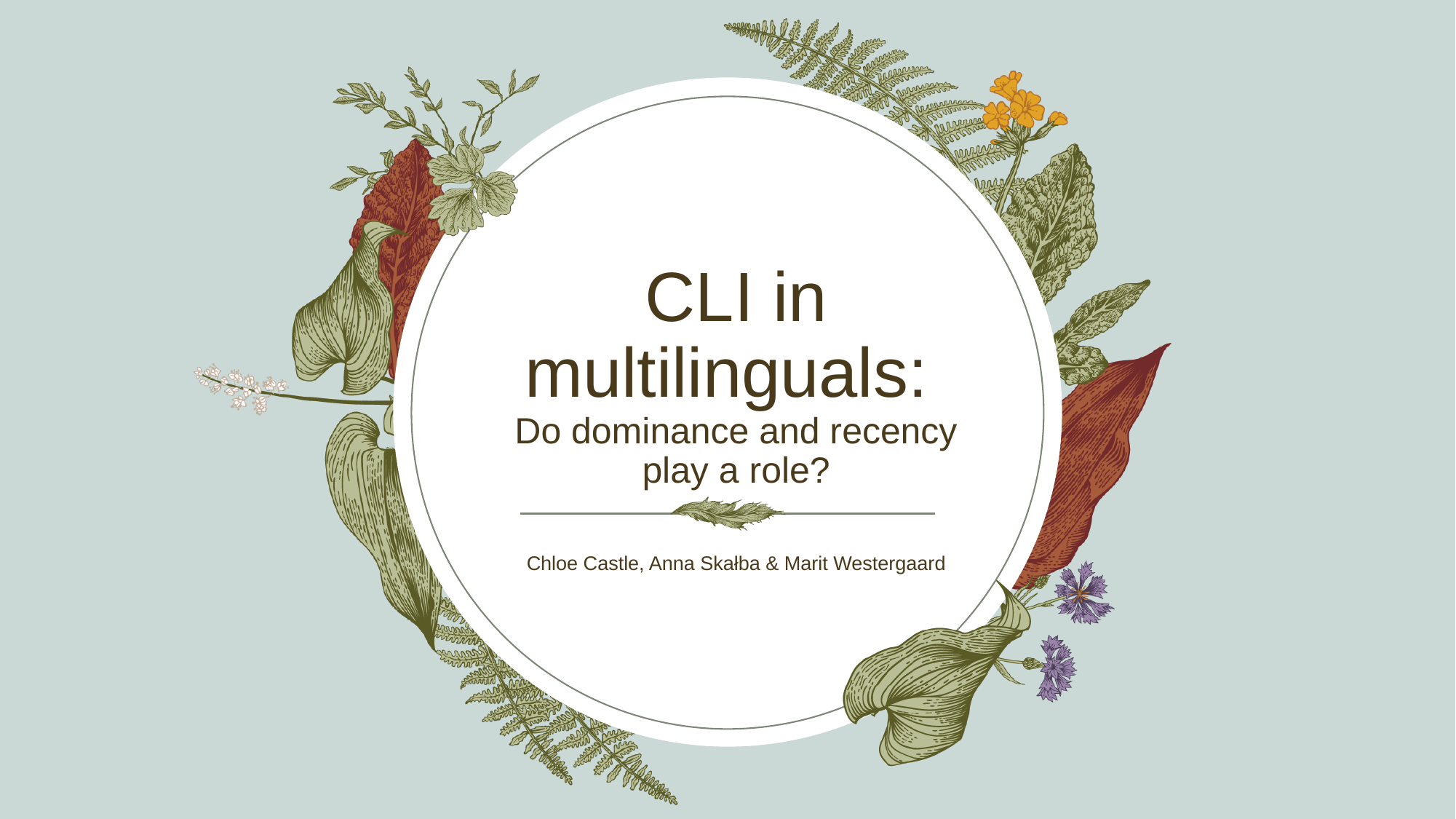

# CLI in multilinguals: Do dominance and recency play a role?
Chloe Castle, Anna Skałba & Marit Westergaard